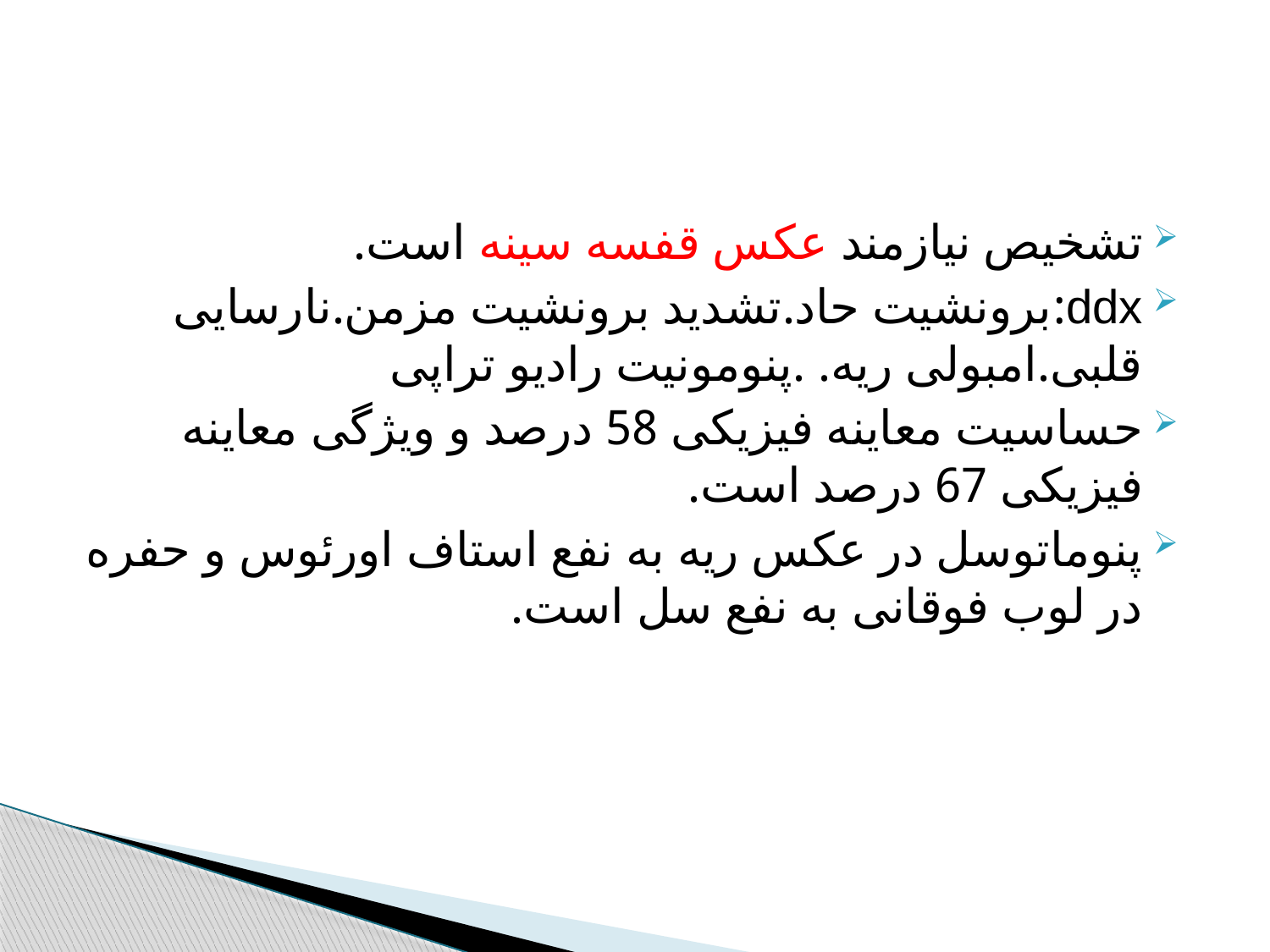

#
تشخیص نیازمند عکس قفسه سینه است.
ddx:برونشیت حاد.تشدید برونشیت مزمن.نارسایی قلبی.امبولی ریه. .پنومونیت رادیو تراپی
حساسیت معاینه فیزیکی 58 درصد و ویژگی معاینه فیزیکی 67 درصد است.
پنوماتوسل در عکس ریه به نفع استاف اورئوس و حفره در لوب فوقانی به نفع سل است.